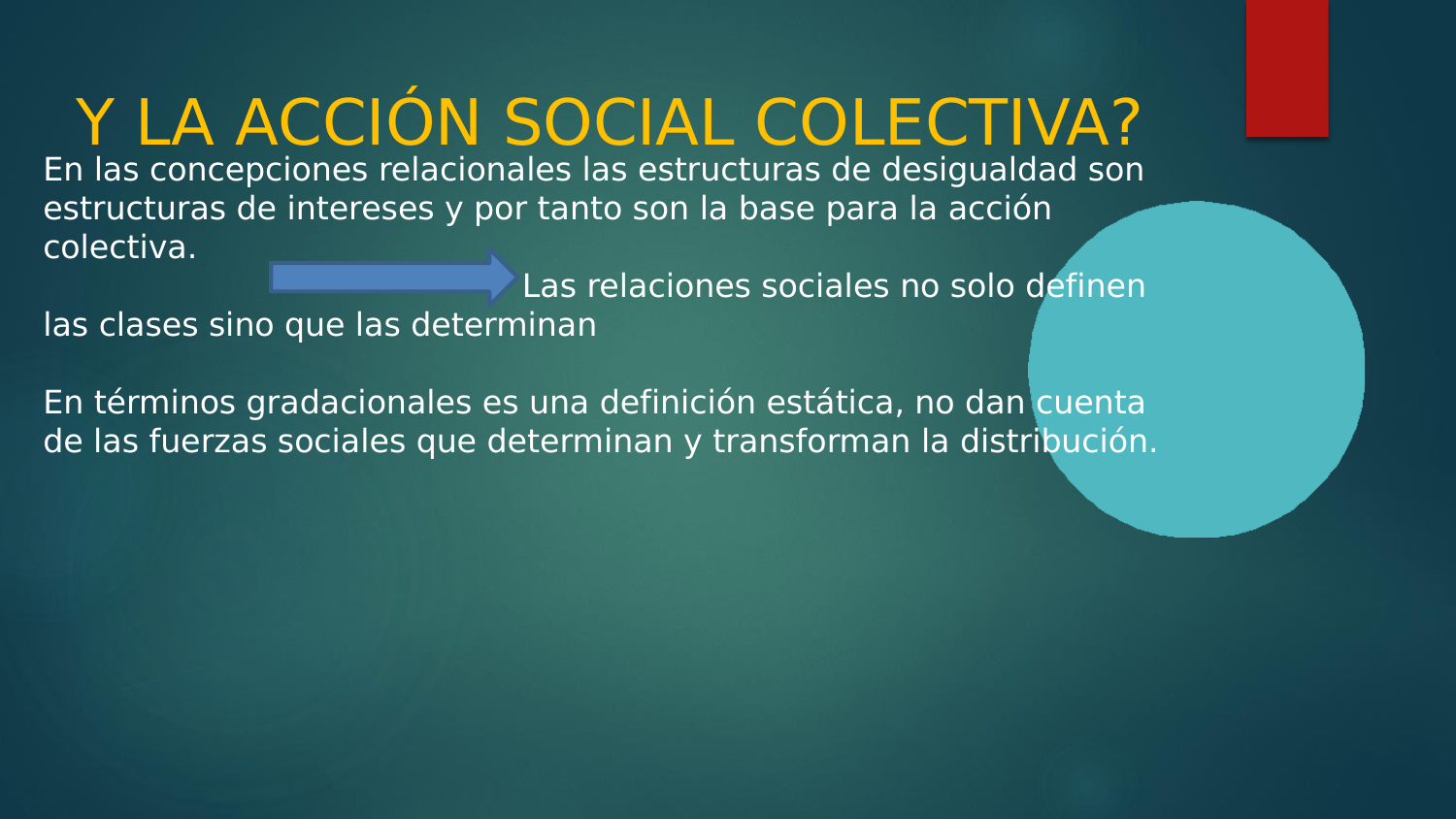

# Y LA ACCIÓN SOCIAL COLECTIVA?
En las concepciones relacionales las estructuras de desigualdad son estructuras de intereses y por tanto son la base para la acción colectiva.
                                               Las relaciones sociales no solo definen las clases sino que las determinan

En términos gradacionales es una definición estática, no dan cuenta de las fuerzas sociales que determinan y transforman la distribución.